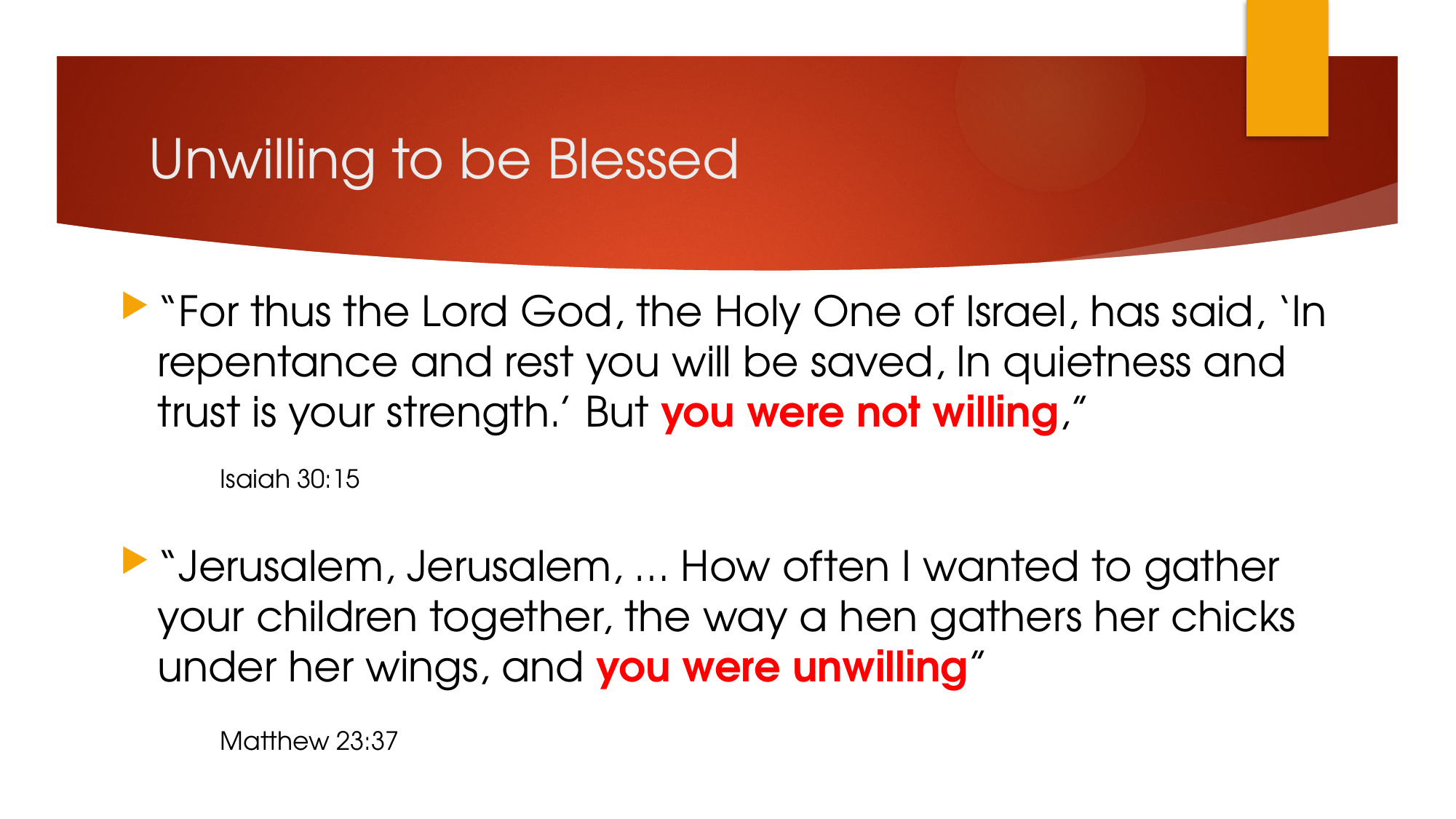

# Unwilling to be Blessed
“For thus the Lord God, the Holy One of Israel, has said, ‘In repentance and rest you will be saved, In quietness and trust is your strength.’ But you were not willing,”
															Isaiah 30:15

“Jerusalem, Jerusalem, … How often I wanted to gather your children together, the way a hen gathers her chicks under her wings, and you were unwilling”
															Matthew 23:37